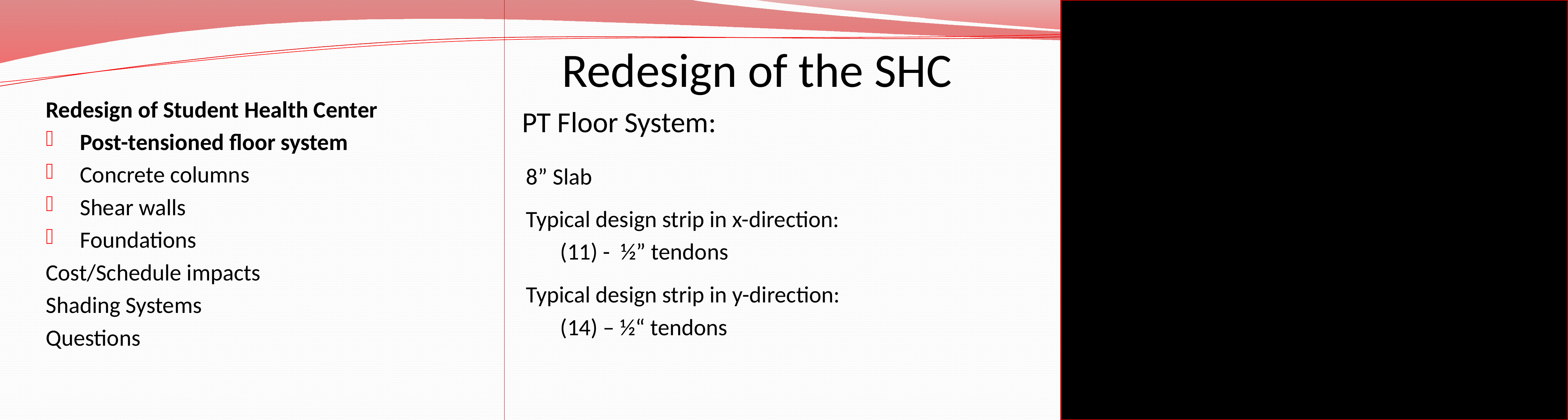

# Redesign of the SHC
Redesign of Student Health Center
Post-tensioned floor system
Concrete columns
Shear walls
Foundations
Cost/Schedule impacts
Shading Systems
Questions
PT Floor System:
8” Slab

Typical design strip in x-direction:
	(11) -  ½” tendons

Typical design strip in y-direction:
	(14) – ½“ tendons